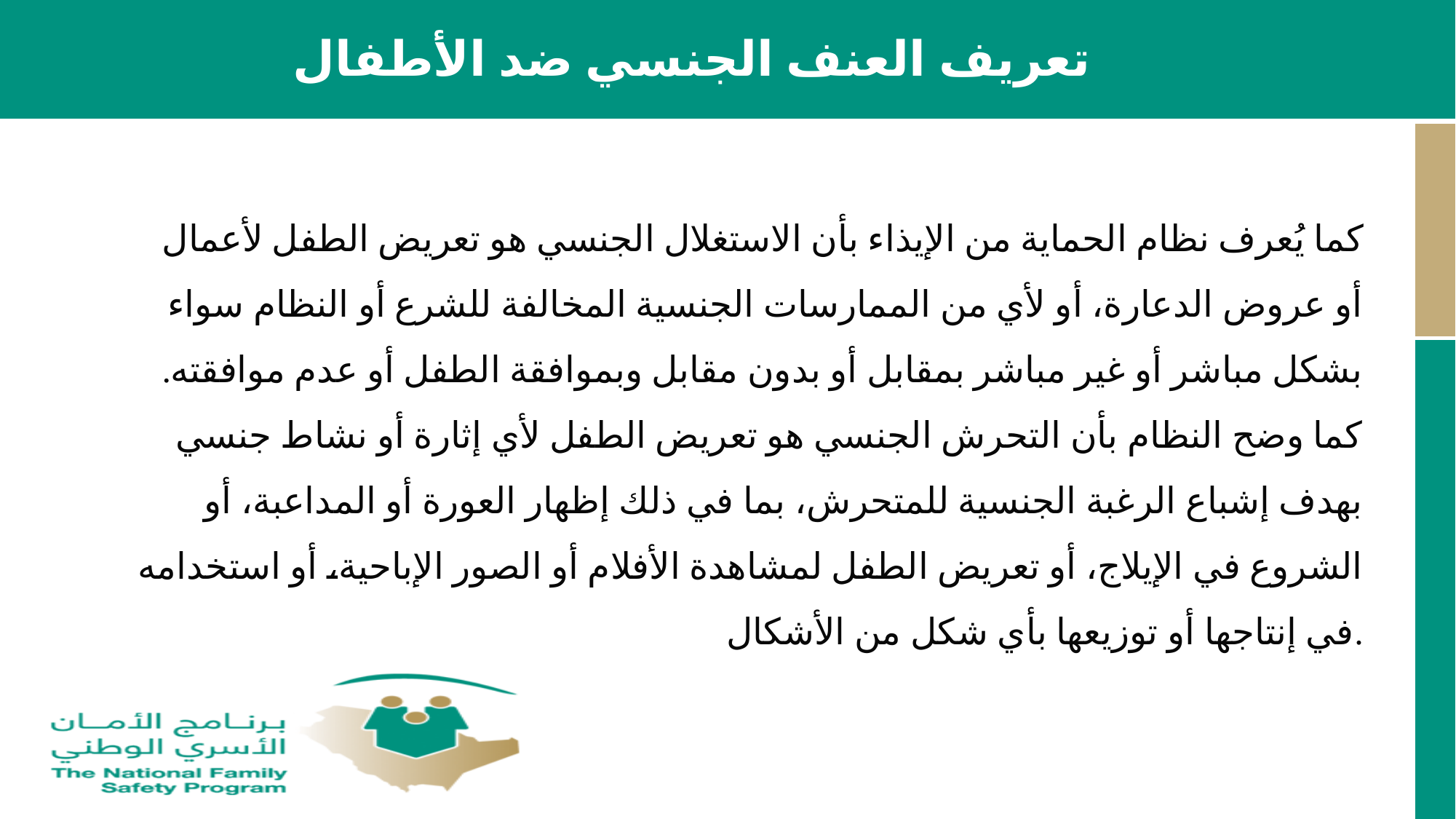

تعريف العنف الجنسي ضد الأطفال

كما يُعرف نظام الحماية من الإيذاء بأن الاستغلال الجنسي هو تعريض الطفل لأعمال أو عروض الدعارة، أو لأي من الممارسات الجنسية المخالفة للشرع أو النظام سواء بشكل مباشر أو غير مباشر بمقابل أو بدون مقابل وبموافقة الطفل أو عدم موافقته. كما وضح النظام بأن التحرش الجنسي هو تعريض الطفل لأي إثارة أو نشاط جنسي بهدف إشباع الرغبة الجنسية للمتحرش، بما في ذلك إظهار العورة أو المداعبة، أو الشروع في الإيلاج، أو تعريض الطفل لمشاهدة الأفلام أو الصور الإباحية، أو استخدامه في إنتاجها أو توزيعها بأي شكل من الأشكال.